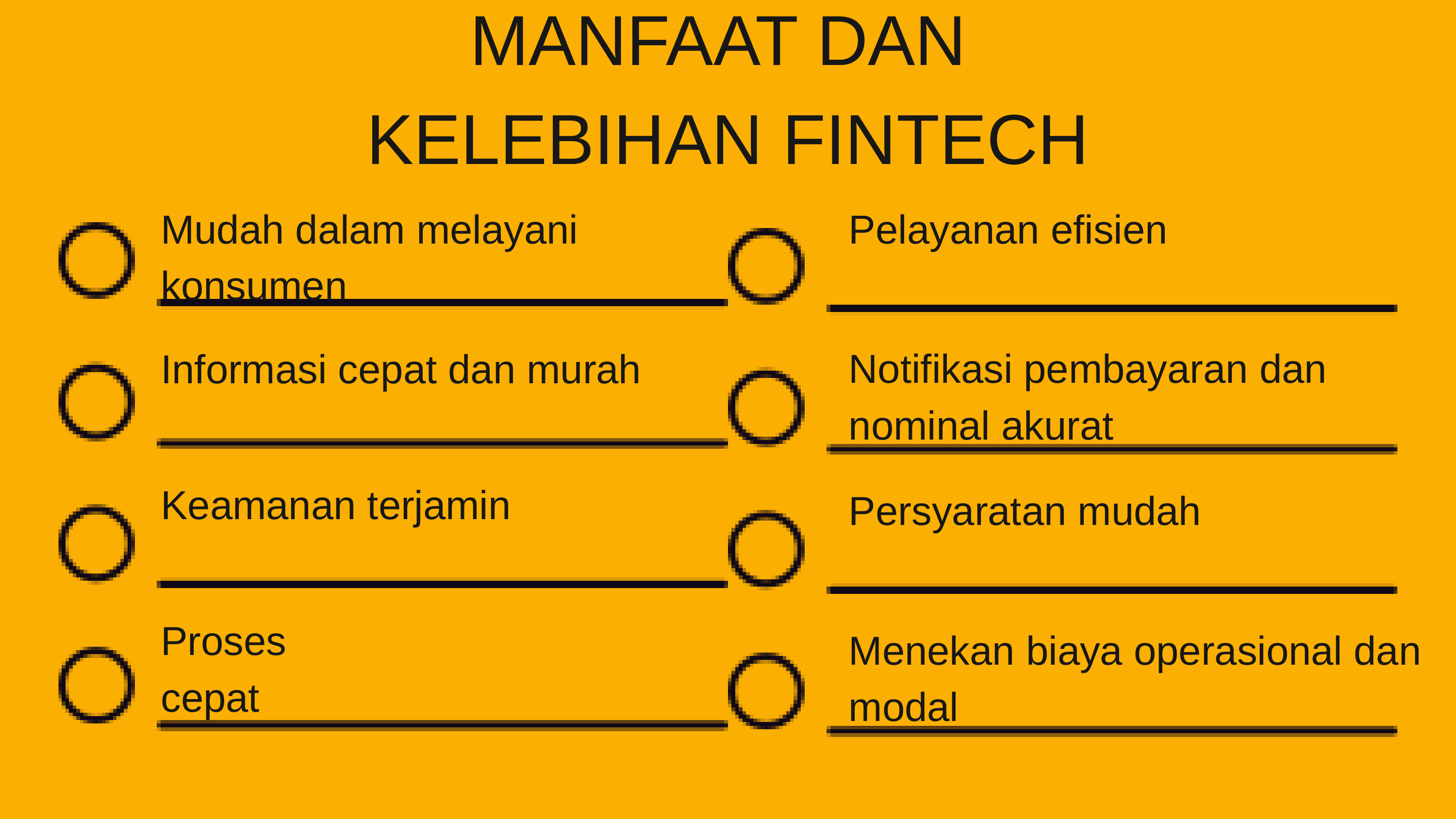

MANFAAT DAN
KELEBIHAN FINTECH
Mudah dalam melayani konsumen
Pelayanan efisien

Informasi cepat dan murah
Notifikasi pembayaran dan nominal akurat
Keamanan terjamin
Persyaratan mudah
Proses cepat
Menekan biaya operasional dan modal